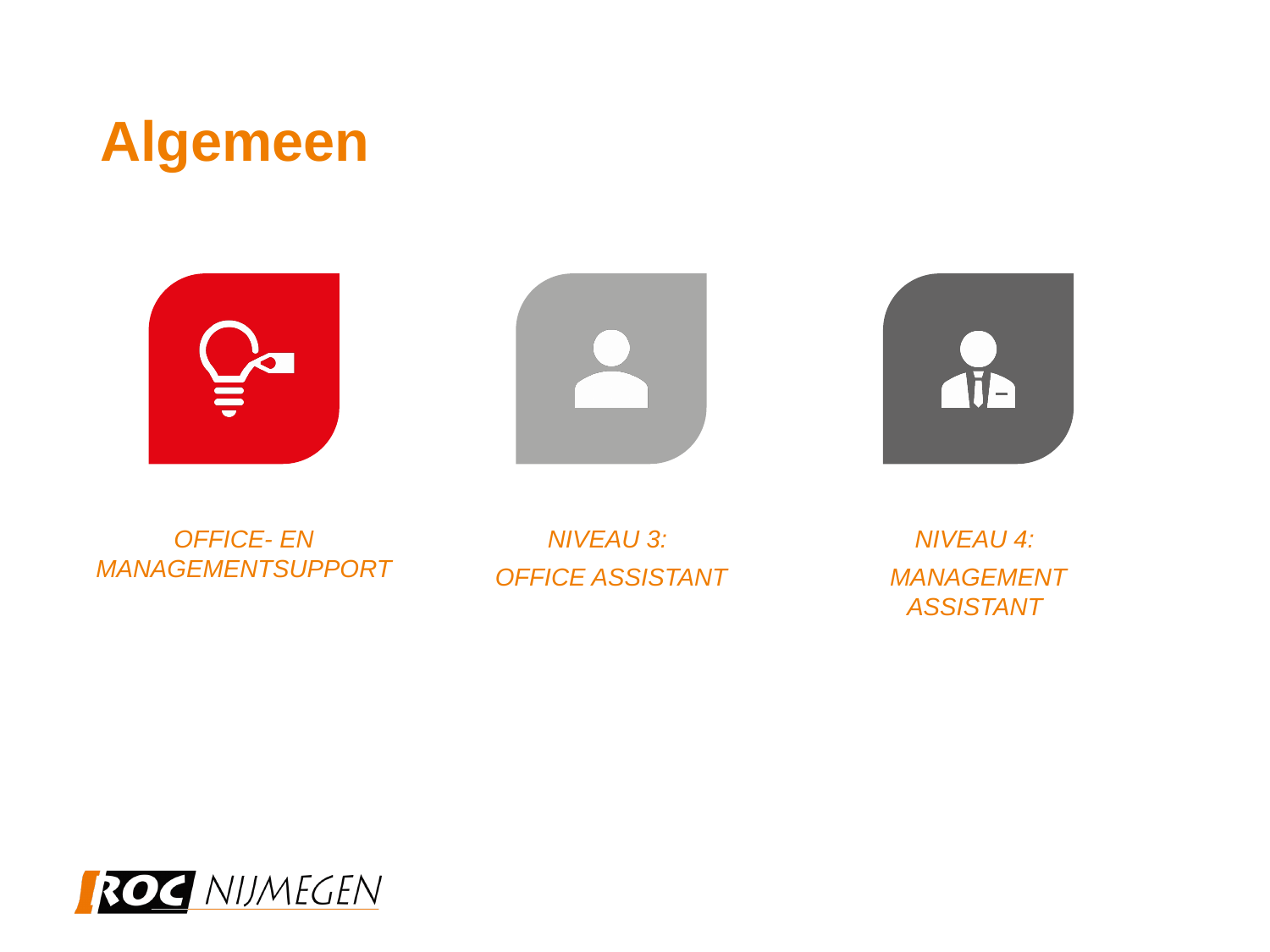

# Algemeen
Office- en managementsupport
Niveau 3:
office assistant
Niveau 4:
management assistant
7